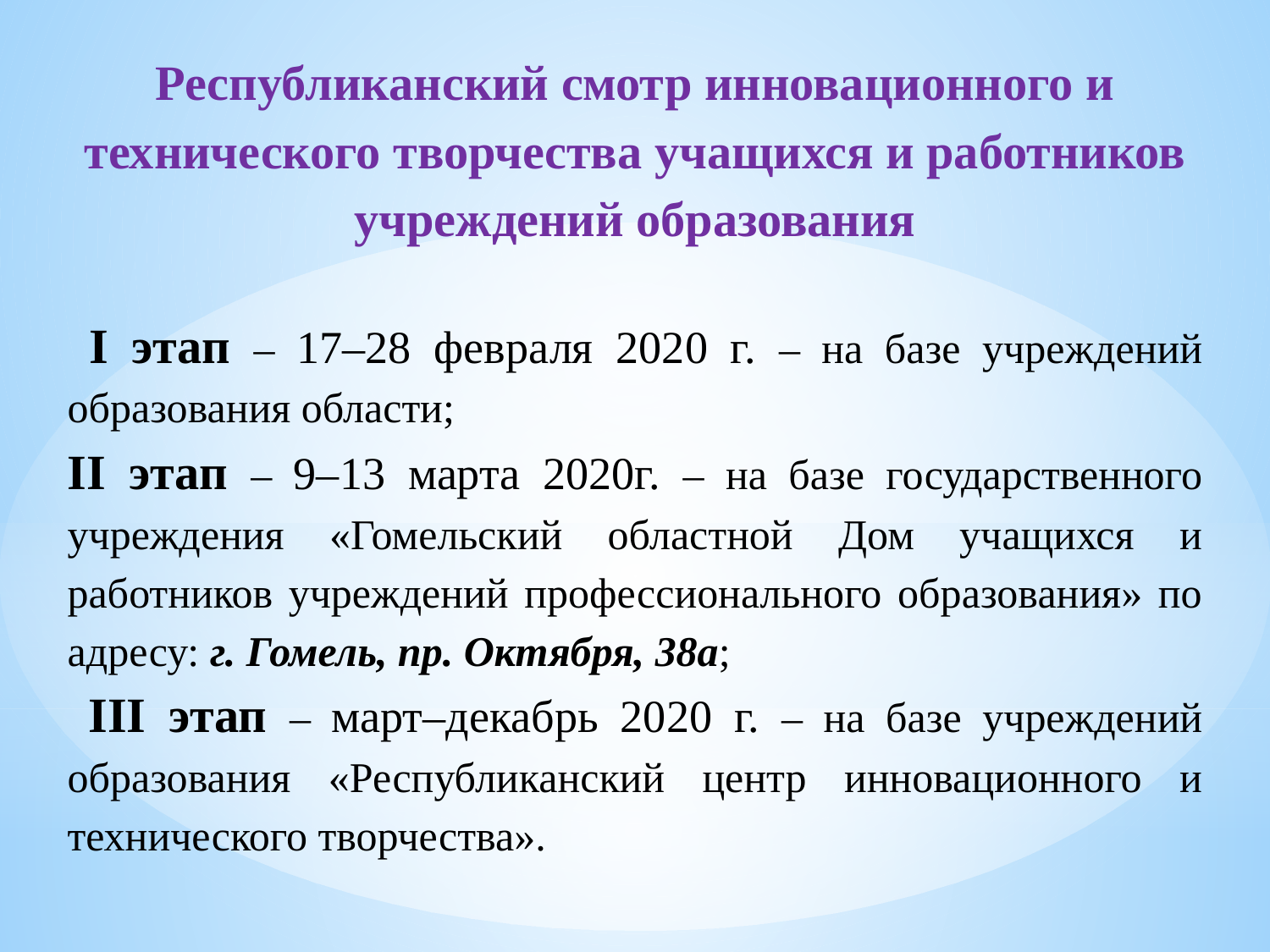

Республиканский смотр инновационного и технического творчества учащихся и работников учреждений образования

 I этап – 17–28 февраля 2020 г. – на базе учреждений образования области;
II этап – 9–13 марта 2020г. – на базе государственного учреждения «Гомельский областной Дом учащихся и работников учреждений профессионального образования» по адресу: г. Гомель, пр. Октября, 38а;
 III этап – март–декабрь 2020 г. – на базе учреждений образования «Республиканский центр инновационного и технического творчества».